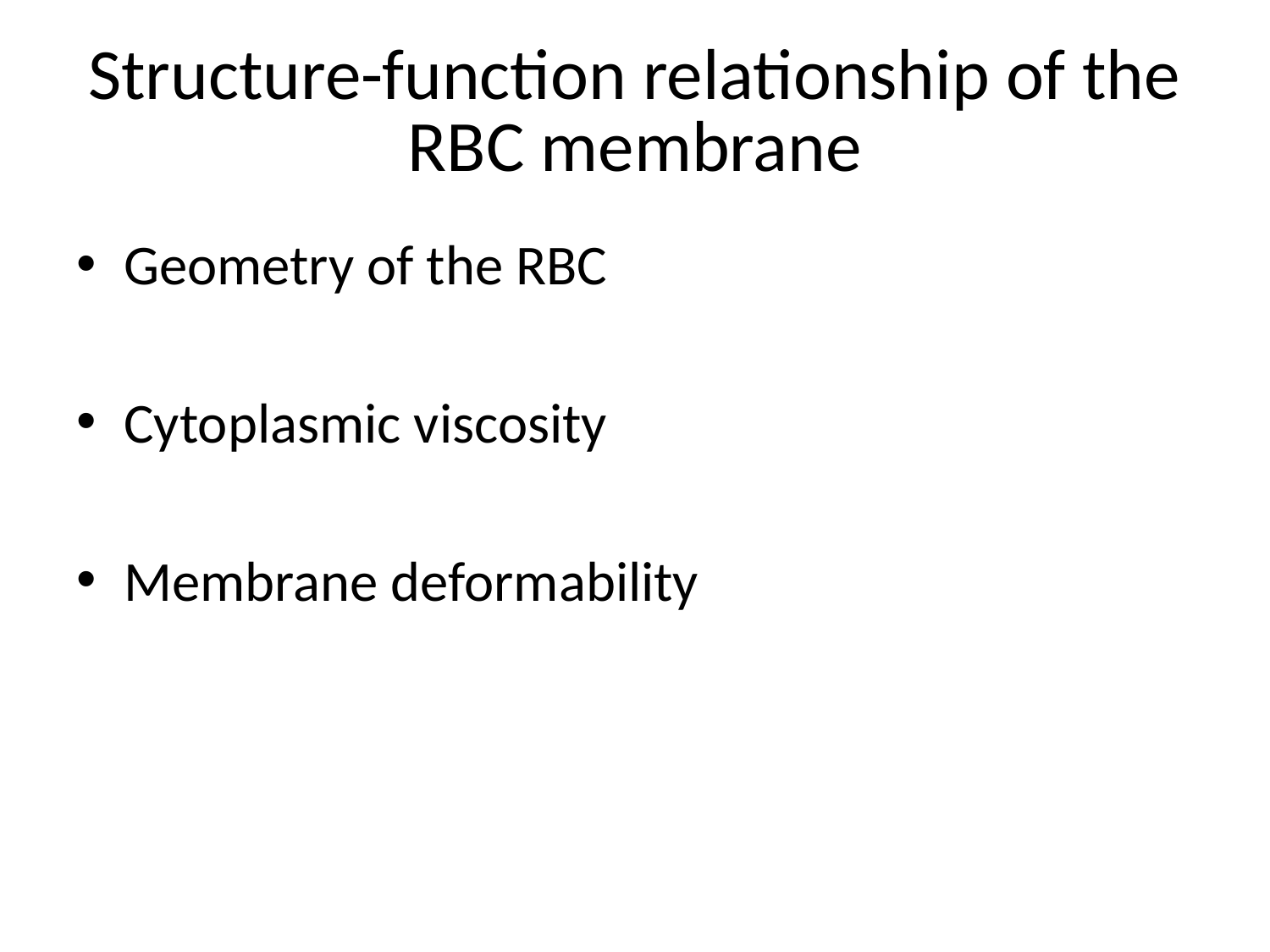

# Structure-function relationship of the RBC membrane
Geometry of the RBC

Cytoplasmic viscosity

Membrane deformability